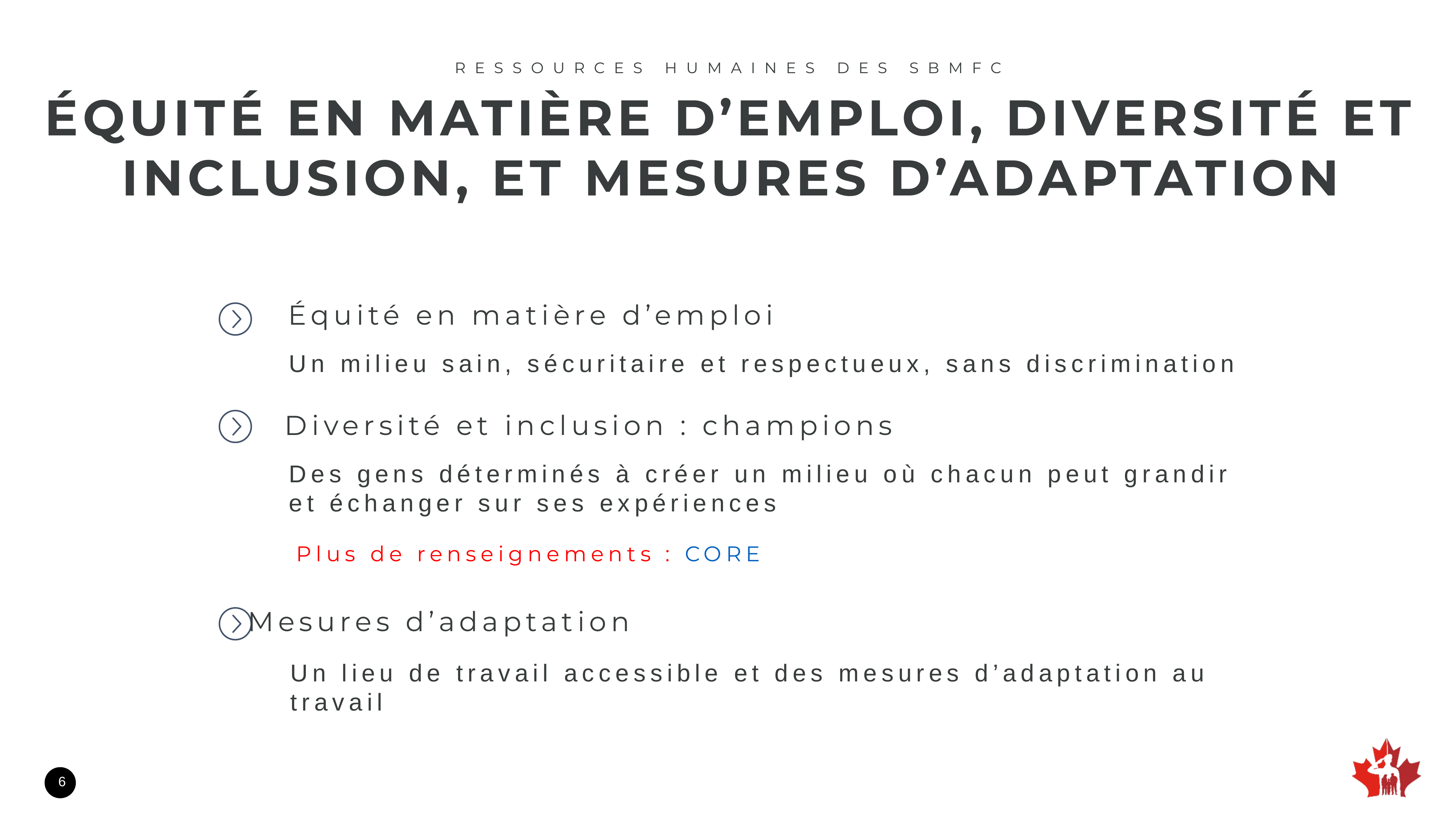

RESSOURCES HUMAINES DES SBMFC
ÉQUITÉ EN MATIÈRE D’EMPLOI, DIVERSITÉ ET INCLUSION, ET MESURES D’ADAPTATION
Équité en matière d’emploi

Un milieu sain, sécuritaire et respectueux, sans discrimination
Diversité et inclusion : champions

Des gens déterminés à créer un milieu où chacun peut grandir et échanger sur ses expériences
Plus de renseignements : CORE
Mesures d’adaptation

Un lieu de travail accessible et des mesures d’adaptation au travail